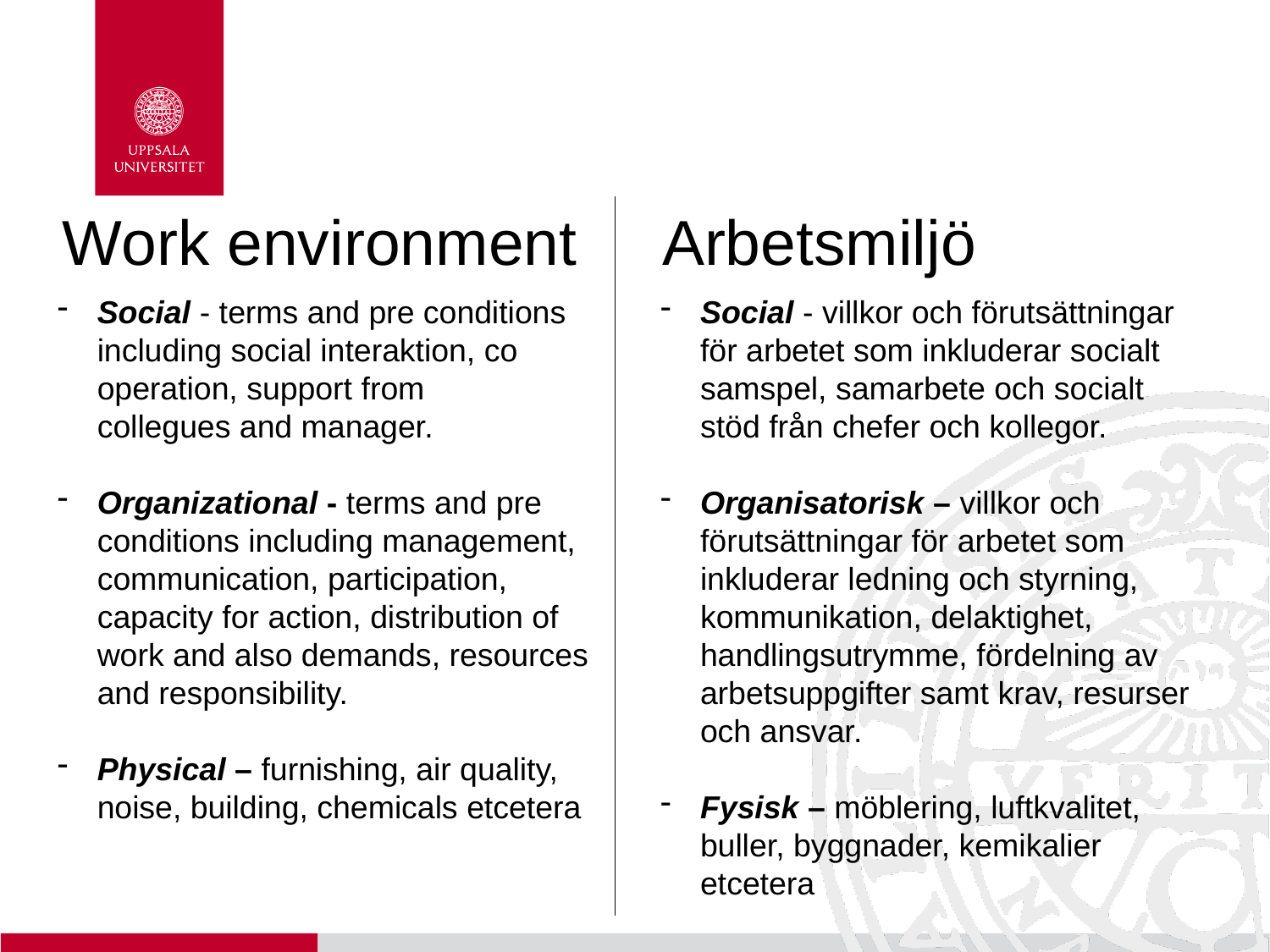

Work environment
Arbetsmiljö
Social - villkor och förutsättningar för arbetet som inkluderar socialt samspel, samarbete och socialt stöd från chefer och kollegor.

Organisatorisk – villkor och förutsättningar för arbetet som inkluderar ledning och styrning, kommunikation, delaktighet, handlingsutrymme, fördelning av arbetsuppgifter samt krav, resurser och ansvar.

Fysisk – möblering, luftkvalitet, buller, byggnader, kemikalier etcetera

Social - terms and pre conditions including social interaktion, co operation, support from 	collegues and manager.

Organizational - terms and pre conditions including management, communication, participation, capacity for action, distribution of work and also demands, resources and responsibility.

Physical – furnishing, air quality, noise, building, chemicals etcetera